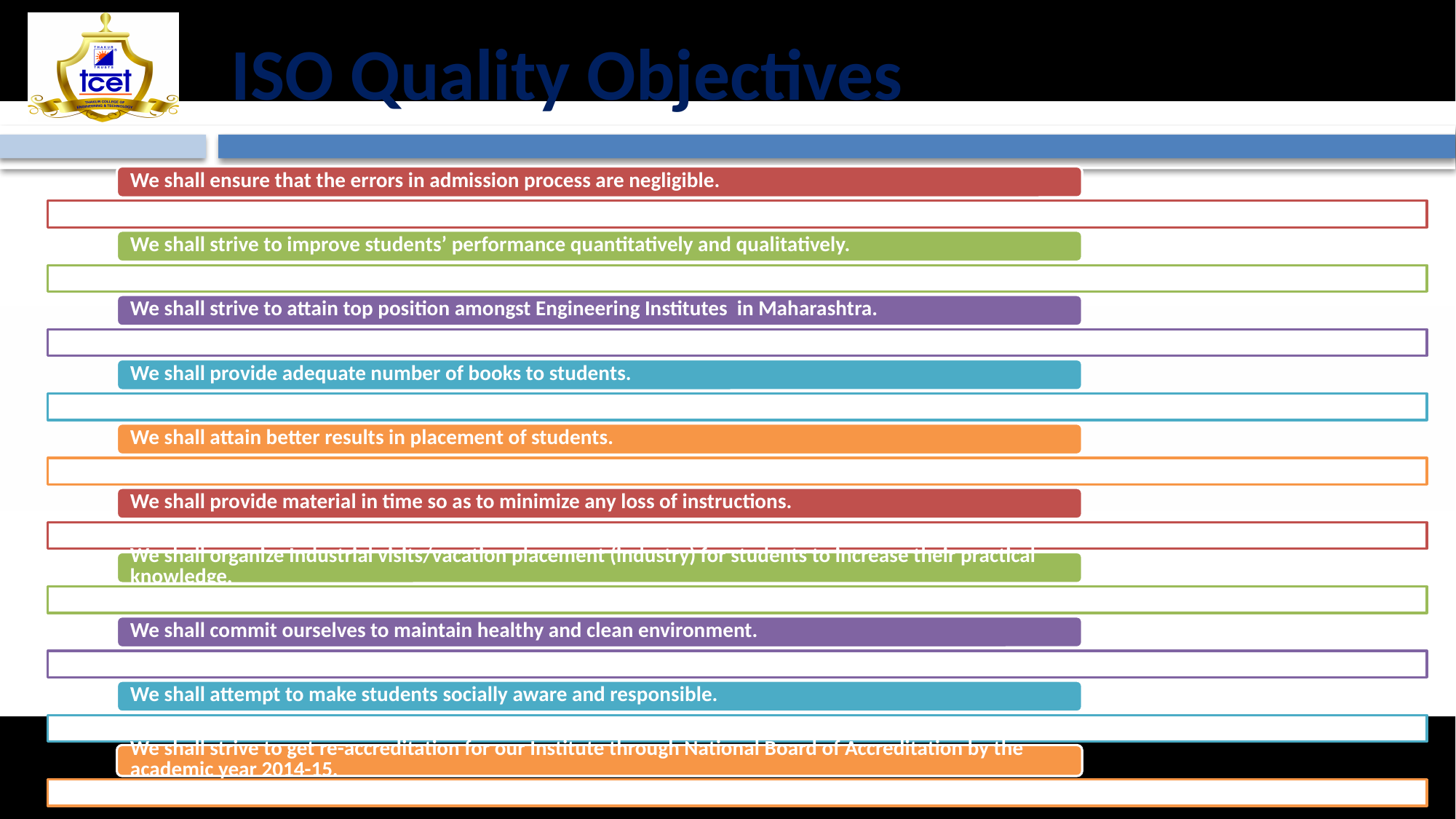

# ISO Quality Objectives
We shall ensure that the errors in admission process are negligible.
We shall strive to improve students’ performance quantitatively and qualitatively.
We shall strive to attain top position amongst Engineering Institutes  in Maharashtra.
We shall provide adequate number of books to students.
We shall attain better results in placement of students.
We shall provide material in time so as to minimize any loss of instructions.
We shall organize Industrial visits/vacation placement (industry) for students to increase their practical knowledge.
We shall commit ourselves to maintain healthy and clean environment.
We shall attempt to make students socially aware and responsible.
We shall strive to get re-accreditation for our Institute through National Board of Accreditation by the academic year 2014-15.